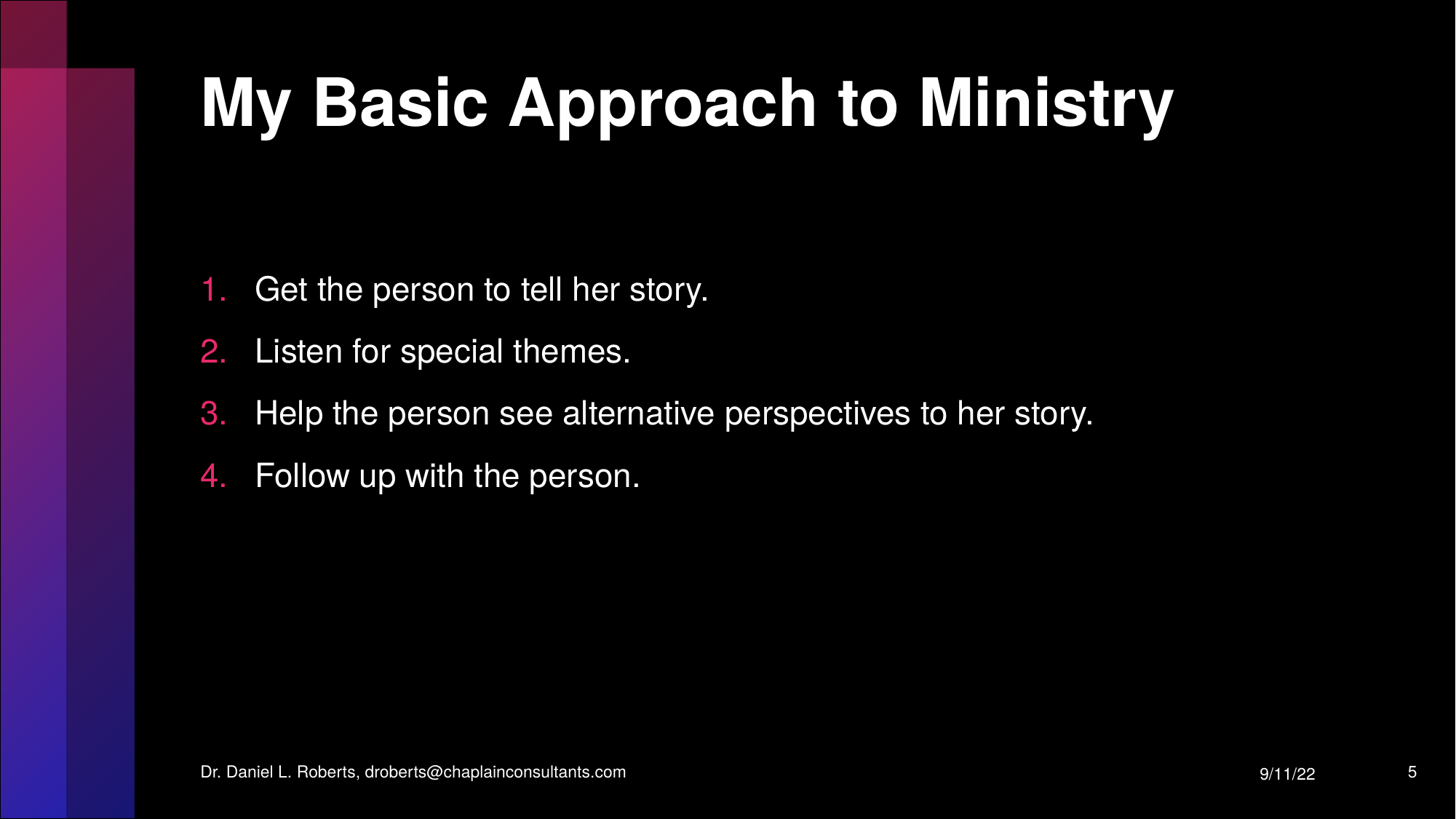

# My Basic Approach to Ministry
Get the person to tell her story.
Listen for special themes.
Help the person see alternative perspectives to her story.
Follow up with the person.
Dr. Daniel L. Roberts, droberts@chaplainconsultants.com
9/11/22
5